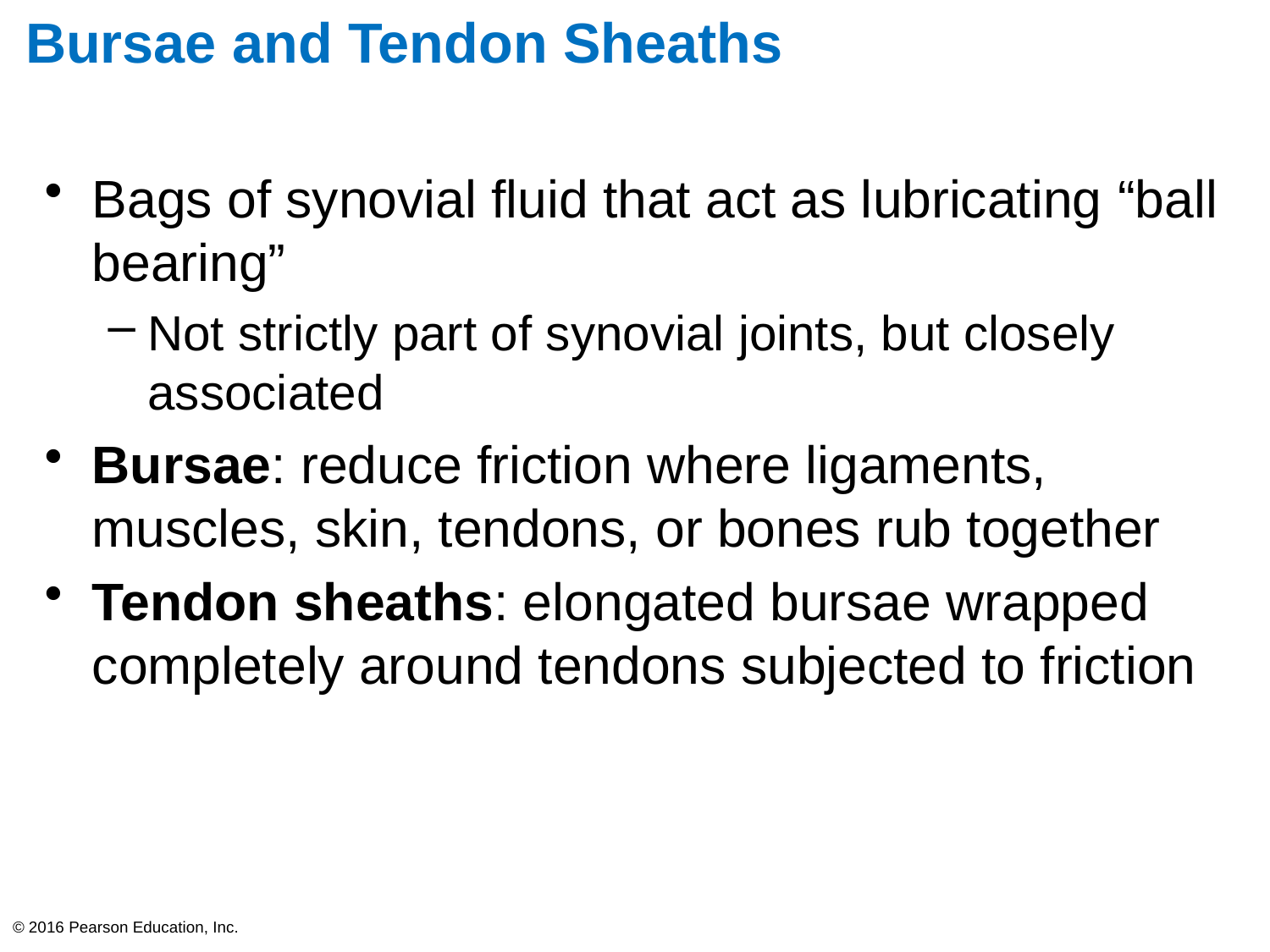

# Bursae and Tendon Sheaths
Bags of synovial fluid that act as lubricating “ball bearing”
Not strictly part of synovial joints, but closely associated
Bursae: reduce friction where ligaments, muscles, skin, tendons, or bones rub together
Tendon sheaths: elongated bursae wrapped completely around tendons subjected to friction
© 2016 Pearson Education, Inc.